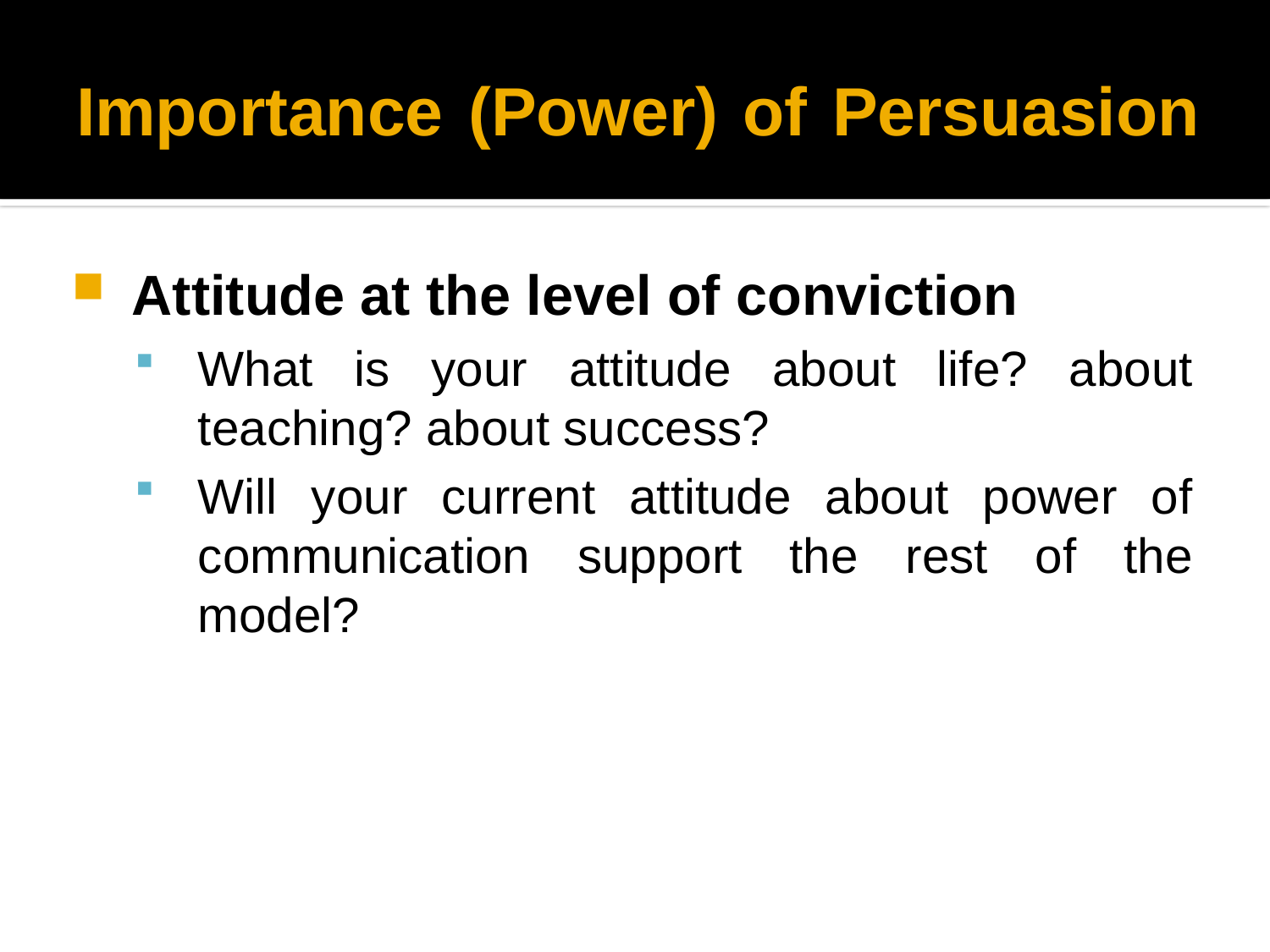

# Importance (Power) of Persuasion
Attitude at the level of conviction
What is your attitude about life? about teaching? about success?
Will your current attitude about power of communication support the rest of the model?